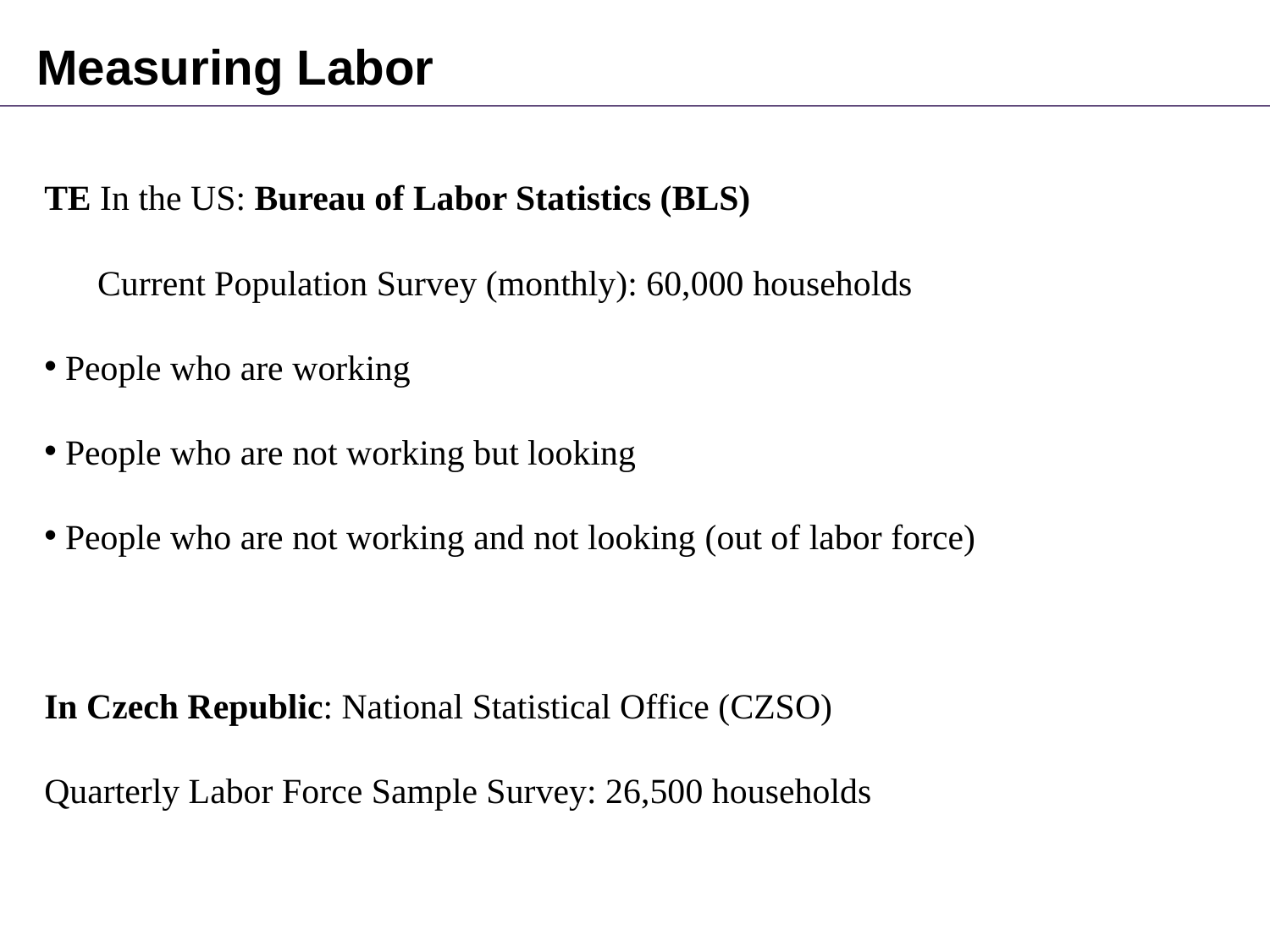

Measuring Labor
TE In the US: Bureau of Labor Statistics (BLS)
      Current Population Survey (monthly): 60,000 households
 People who are working
 People who are not working but looking
 People who are not working and not looking (out of labor force)

In Czech Republic: National Statistical Office (CZSO)
Quarterly Labor Force Sample Survey: 26,500 households